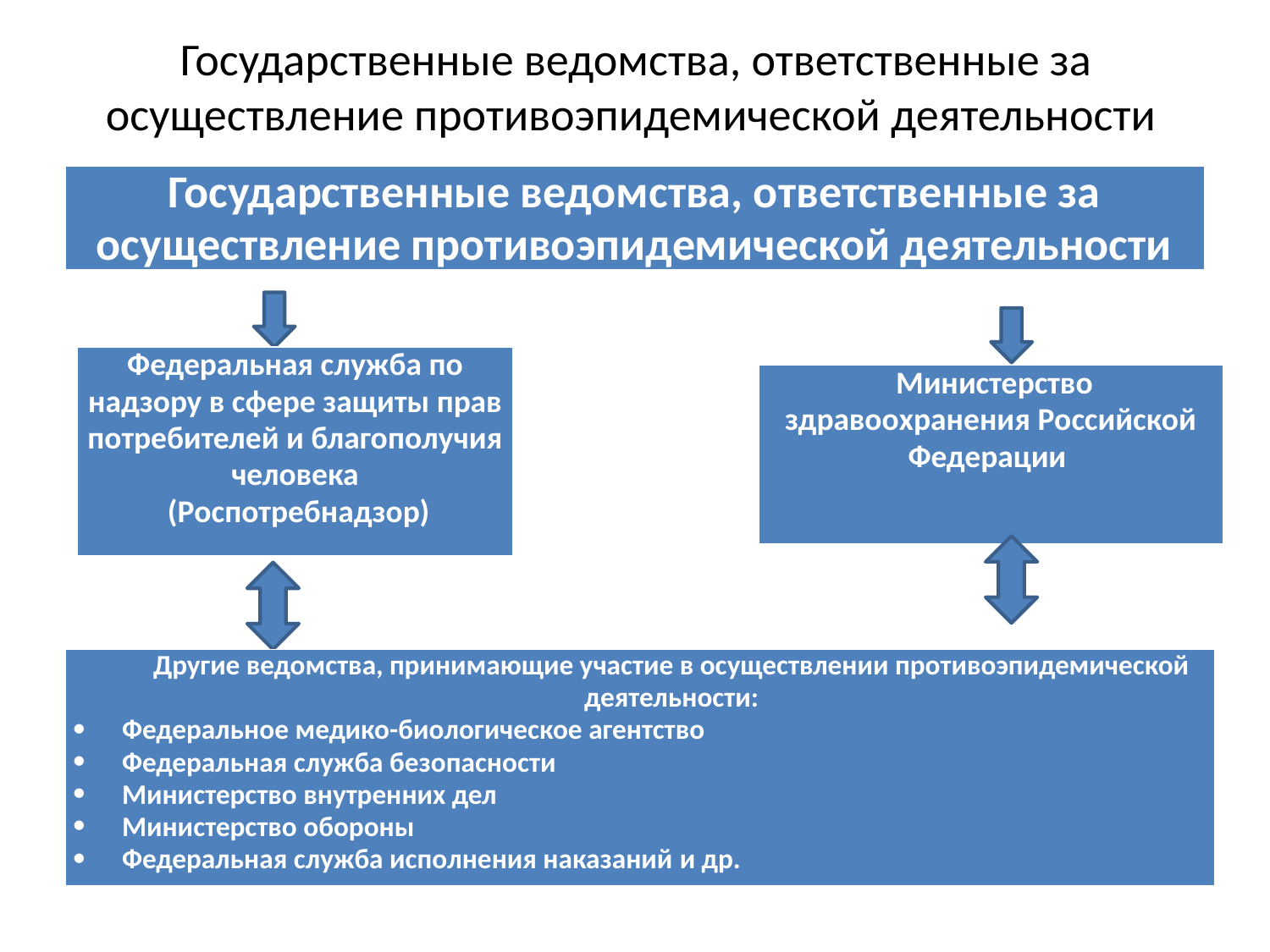

# Государственные ведомства, ответственные за осуществление противоэпидемической деятельности
| Государственные ведомства, ответственные за осуществление противоэпидемической деятельности |
| --- |

| Федеральная служба по надзору в сфере защиты прав потребителей и благополучия человека (Роспотребнадзор) |
| --- |
| Министерство здравоохранения Российской Федерации |
| --- |

| Другие ведомства, принимающие участие в осуществлении противоэпидемической деятельности: Федеральное медико-биологическое агентство Федеральная служба безопасности Министерство внутренних дел Министерство обороны Федеральная служба исполнения наказаний и др. |
| --- |